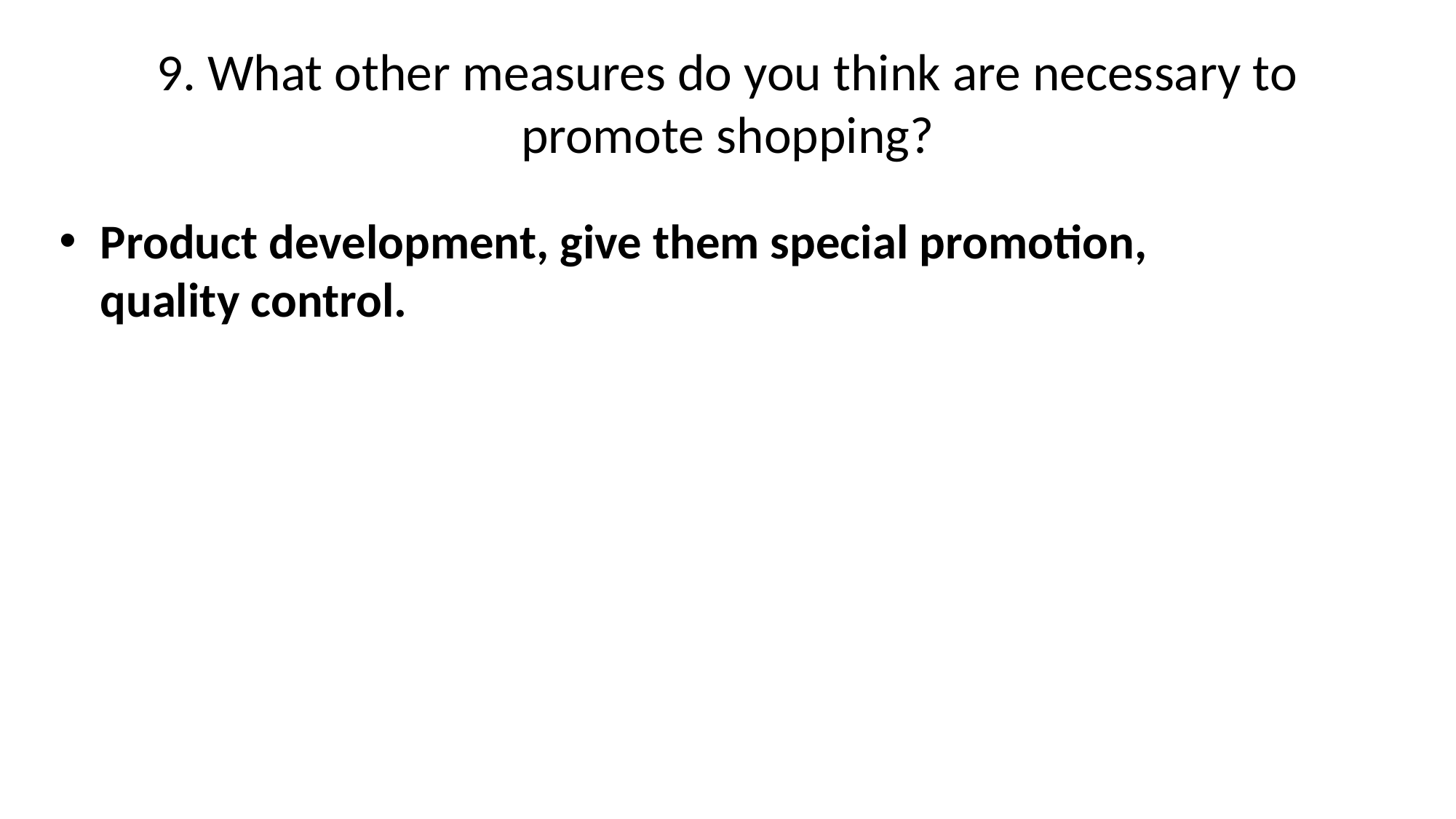

# 9. What other measures do you think are necessary to promote shopping?
Product development, give them special promotion, quality control.